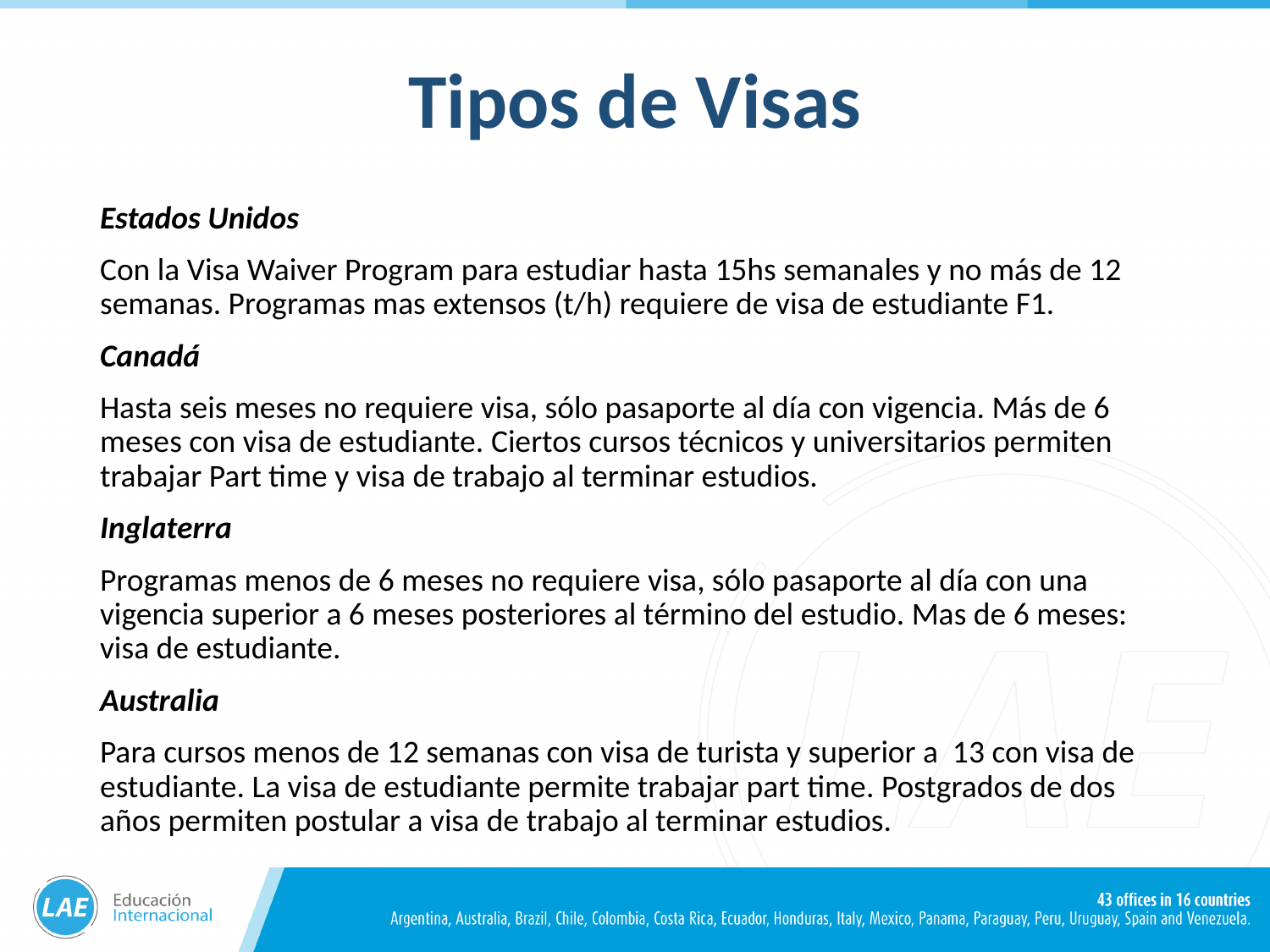

# Tipos de Visas
Estados Unidos
Con la Visa Waiver Program para estudiar hasta 15hs semanales y no más de 12 semanas. Programas mas extensos (t/h) requiere de visa de estudiante F1.
Canadá
Hasta seis meses no requiere visa, sólo pasaporte al día con vigencia. Más de 6 meses con visa de estudiante. Ciertos cursos técnicos y universitarios permiten trabajar Part time y visa de trabajo al terminar estudios.
Inglaterra
Programas menos de 6 meses no requiere visa, sólo pasaporte al día con una vigencia superior a 6 meses posteriores al término del estudio. Mas de 6 meses: visa de estudiante.
Australia
Para cursos menos de 12 semanas con visa de turista y superior a  13 con visa de estudiante. La visa de estudiante permite trabajar part time. Postgrados de dos años permiten postular a visa de trabajo al terminar estudios.